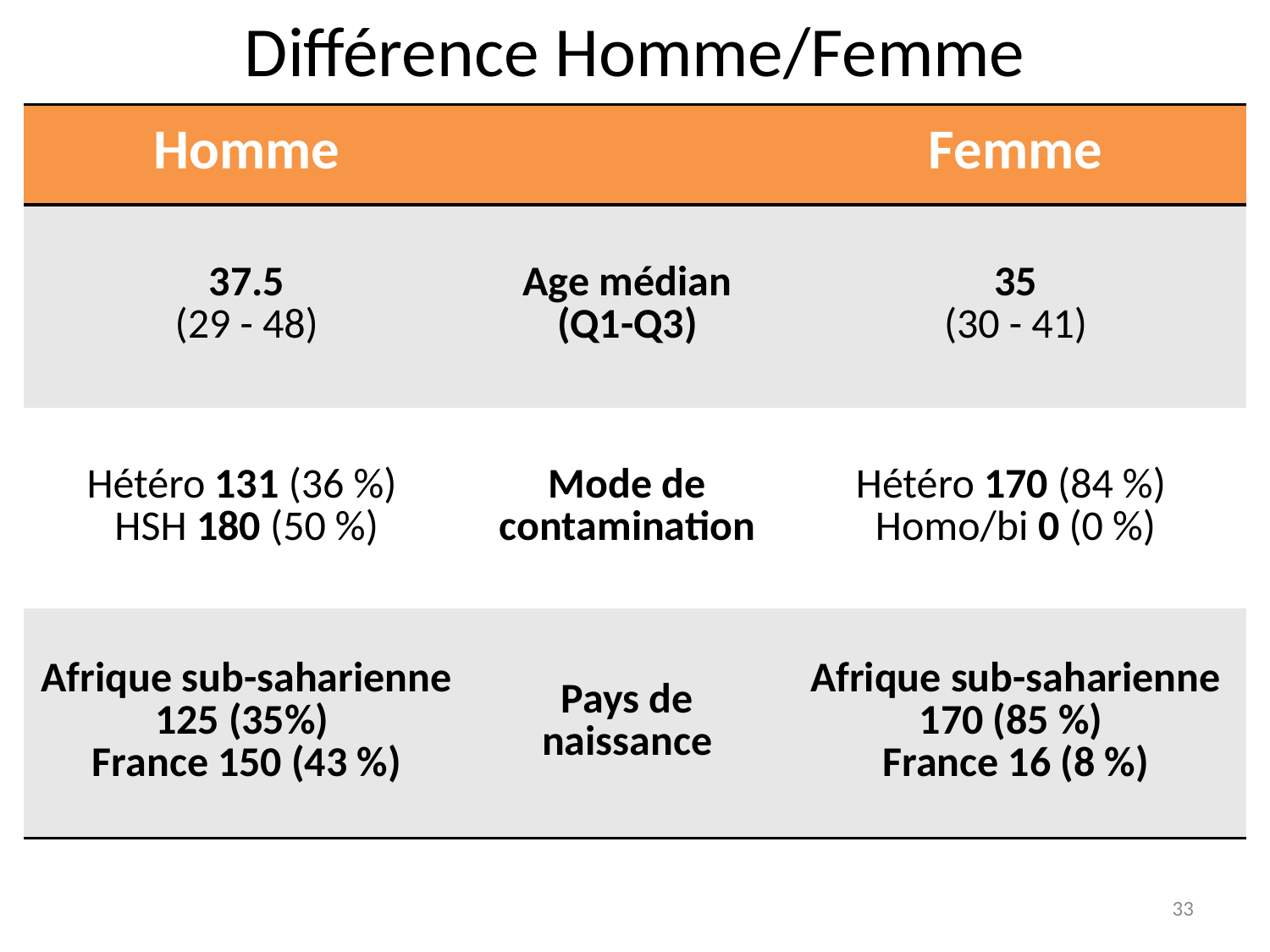

Différence Homme/Femme
| Homme |  | Femme |
| --- | --- | --- |
| 37.5 (29 - 48) | Age médian (Q1-Q3) | 35 (30 - 41) |
| Hétéro 131 (36 %) HSH 180 (50 %) | Mode de contamination | Hétéro 170 (84 %) Homo/bi 0 (0 %) |
| Afrique sub-saharienne 125 (35%) France 150 (43 %) | Pays de naissance | Afrique sub-saharienne 170 (85 %) France 16 (8 %) |
33